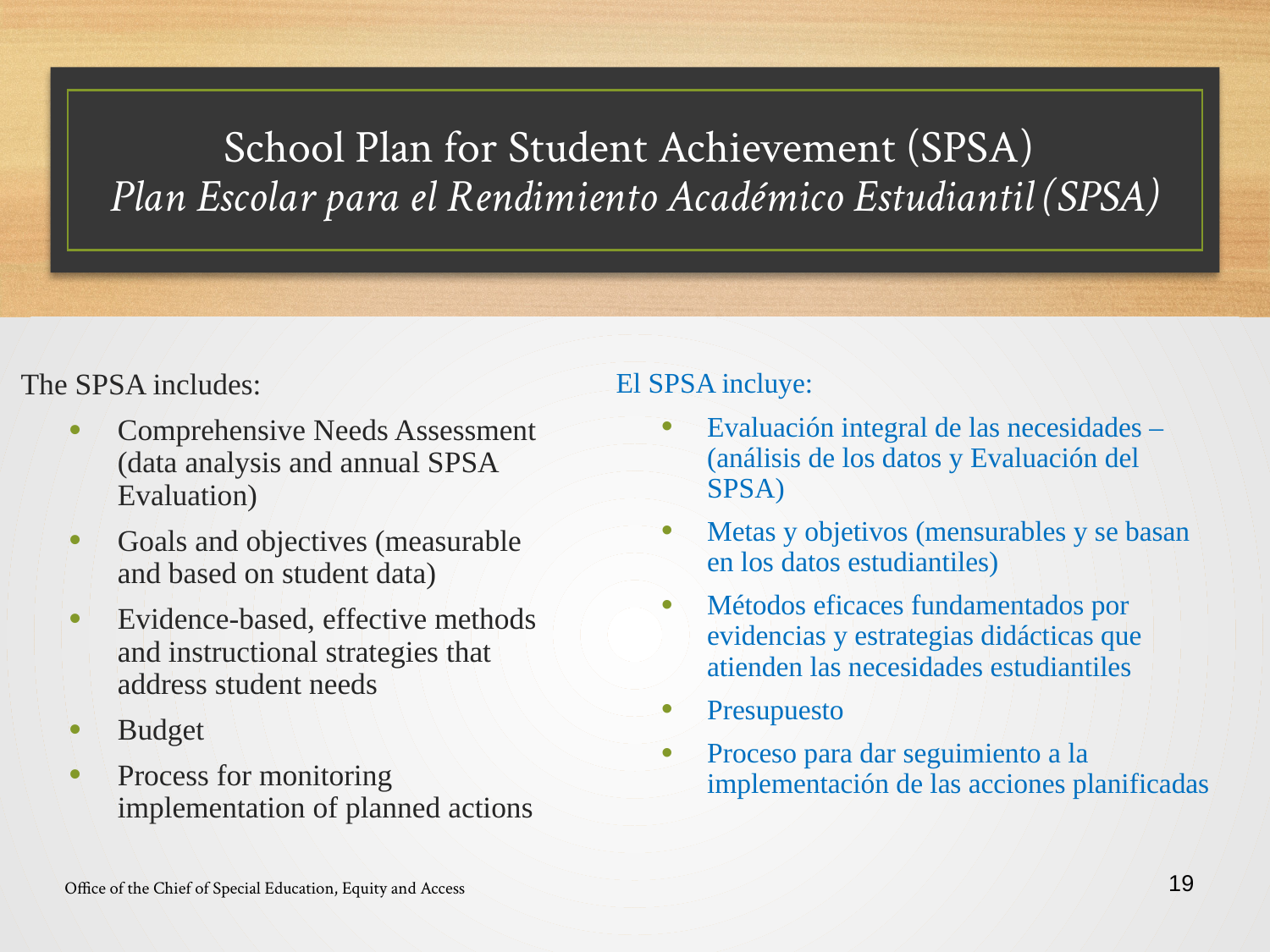

# School Plan for Student Achievement (SPSA) Plan Escolar para el Rendimiento Académico Estudiantil (SPSA)

The SPSA includes:
Comprehensive Needs Assessment (data analysis and annual SPSA Evaluation)
Goals and objectives (measurable and based on student data)
Evidence-based, effective methods and instructional strategies that address student needs
Budget
Process for monitoring implementation of planned actions
El SPSA incluye:
Evaluación integral de las necesidades – (análisis de los datos y Evaluación del SPSA)
Metas y objetivos (mensurables y se basan en los datos estudiantiles)
Métodos eficaces fundamentados por evidencias y estrategias didácticas que atienden las necesidades estudiantiles
Presupuesto
Proceso para dar seguimiento a la implementación de las acciones planificadas
19
Office of the Chief of Special Education, Equity and Access